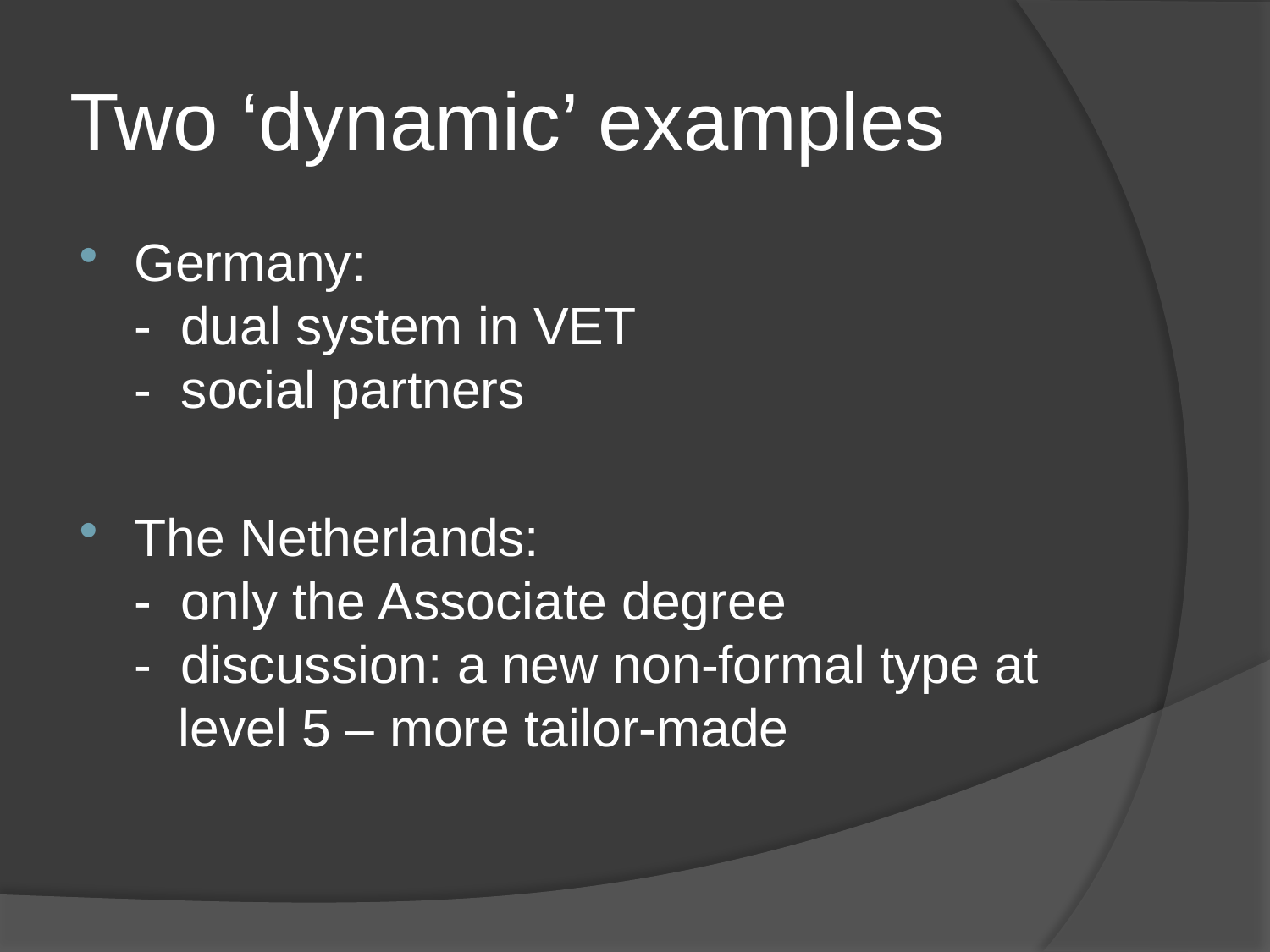

# Two ‘dynamic’ examples
Germany:
-  dual system in VET
-  social partners

The Netherlands:
-  only the Associate degree
-  discussion: a new non-formal type at
   level 5 – more tailor-made